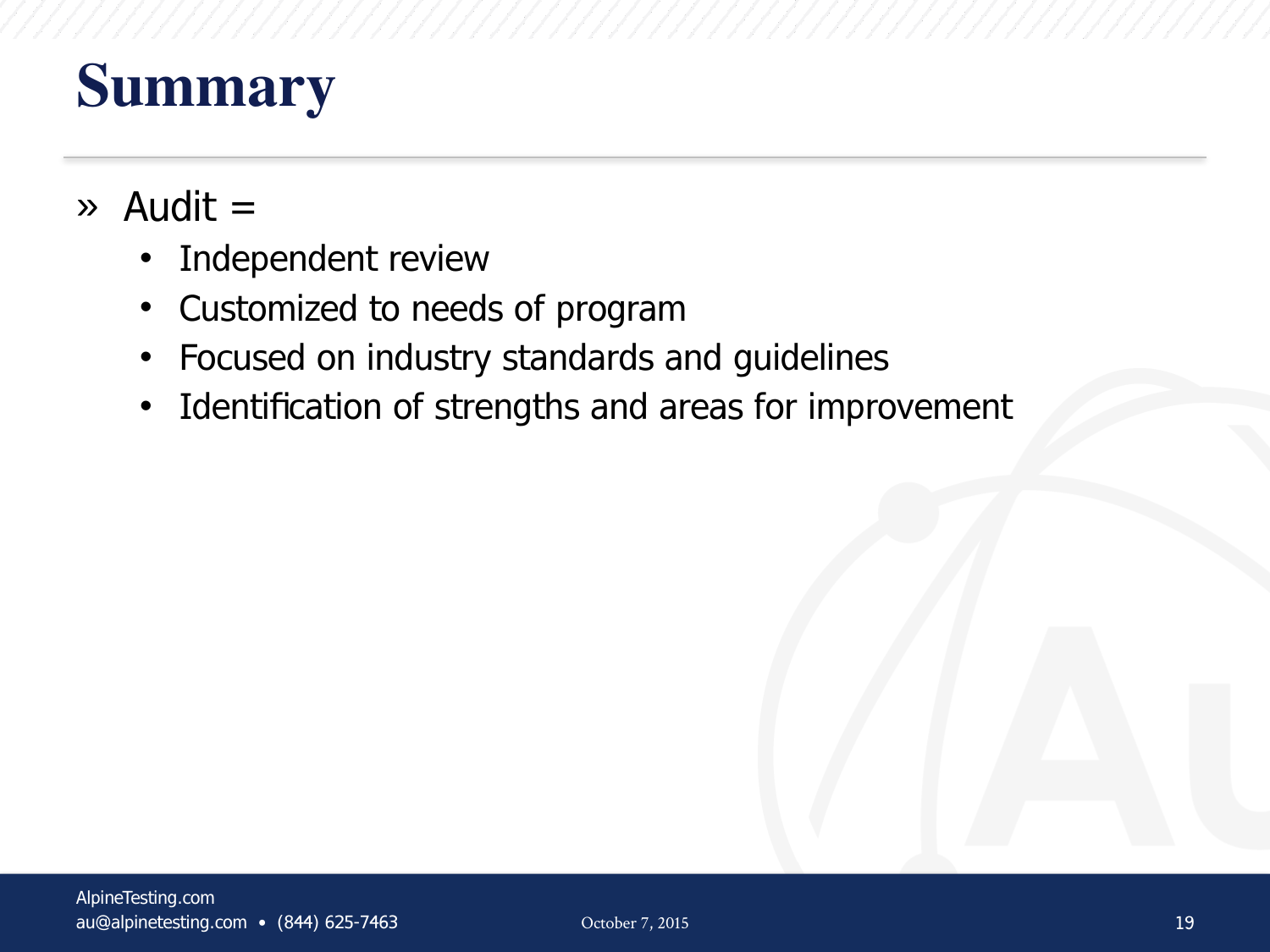

# Summary
Audit =
Independent review
Customized to needs of program
Focused on industry standards and guidelines
Identification of strengths and areas for improvement

October 7, 2015
19